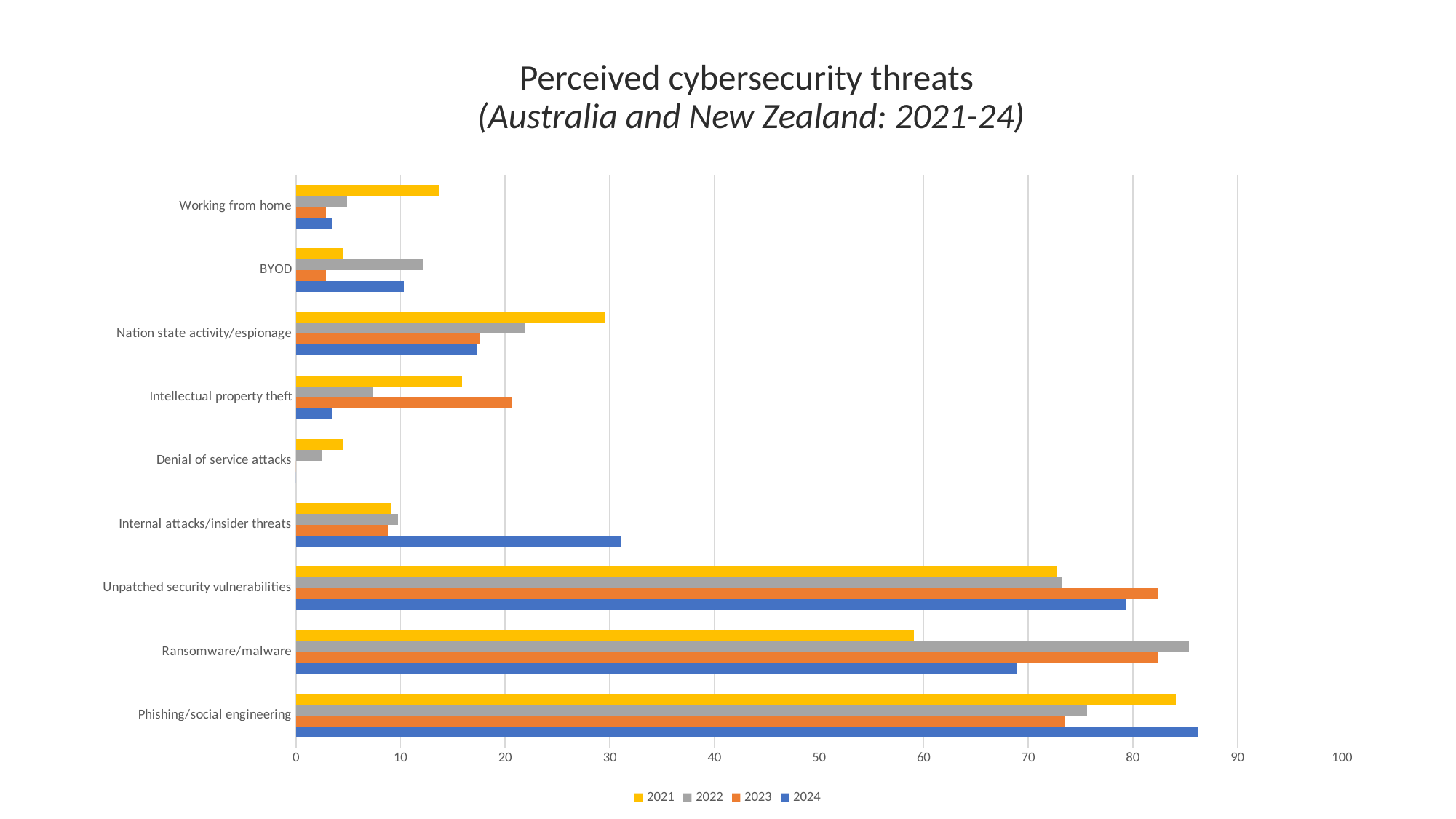

# Perceived cybersecurity threats (Australia and New Zealand: 2021-24)

### Chart

| Category | 2024 | 2023 | 2022 | 2021 |
|---|---|---|---|---|
| Phishing/social engineering | 86.21 | 73.5 | 75.60975609756098 | 84.0909090909091 |
| Ransomware/malware | 68.97 | 82.4 | 85.36585365853658 | 59.09090909090909 |
| Unpatched security vulnerabilities | 79.31 | 82.4 | 73.17073170731707 | 72.72727272727273 |
| Internal attacks/insider threats | 31.03 | 8.8 | 9.75609756097561 | 9.090909090909092 |
| Denial of service attacks | 0.0 | 0.0 | 2.4390243902439024 | 4.545454545454546 |
| Intellectual property theft | 3.45 | 20.6 | 7.317073170731707 | 15.90909090909091 |
| Nation state activity/espionage | 17.24 | 17.6 | 21.95121951219512 | 29.545454545454547 |
| BYOD | 10.34 | 2.9 | 12.195121951219512 | 4.545454545454546 |
| Working from home | 3.45 | 2.9 | 4.878048780487805 | 13.636363636363637 |